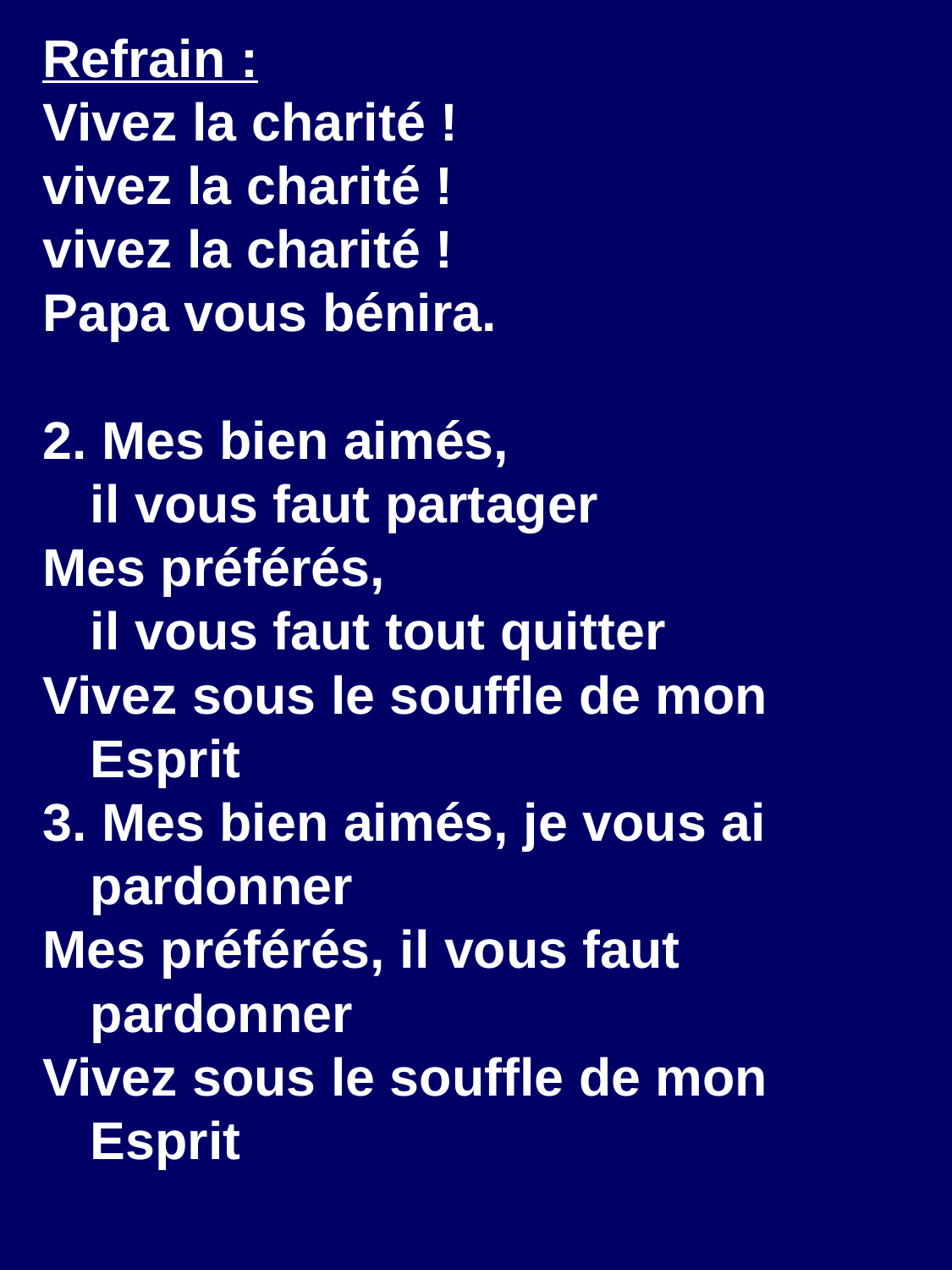

Refrain :
Vivez la charité !
vivez la charité !
vivez la charité !
Papa vous bénira.

2. Mes bien aimés,
il vous faut partager
Mes préférés,
il vous faut tout quitter
Vivez sous le souffle de mon Esprit
3. Mes bien aimés, je vous ai pardonner
Mes préférés, il vous faut pardonner
Vivez sous le souffle de mon Esprit